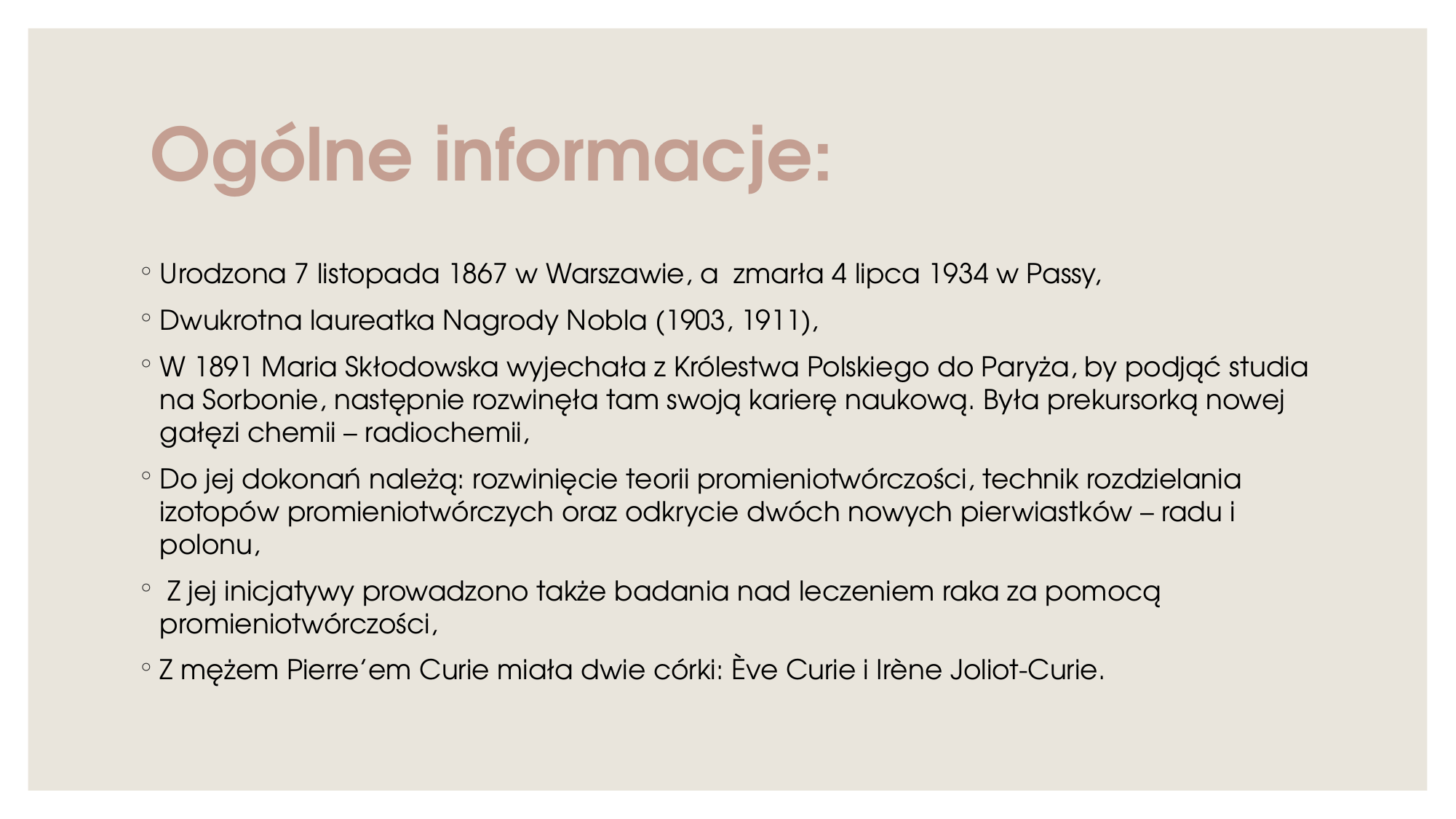

# Ogólne informacje:
Urodzona 7 listopada 1867 w Warszawie, a  zmarła 4 lipca 1934 w Passy,
Dwukrotna laureatka Nagrody Nobla (1903, 1911),
W 1891 Maria Skłodowska wyjechała z Królestwa Polskiego do Paryża, by podjąć studia na Sorbonie, następnie rozwinęła tam swoją karierę naukową. Była prekursorką nowej gałęzi chemii – radiochemii,
Do jej dokonań należą: rozwinięcie teorii promieniotwórczości, technik rozdzielania izotopów promieniotwórczych oraz odkrycie dwóch nowych pierwiastków – radu i polonu,
 Z jej inicjatywy prowadzono także badania nad leczeniem raka za pomocą promieniotwórczości,
Z mężem Pierre’em Curie miała dwie córki: Ève Curie i Irène Joliot-Curie.